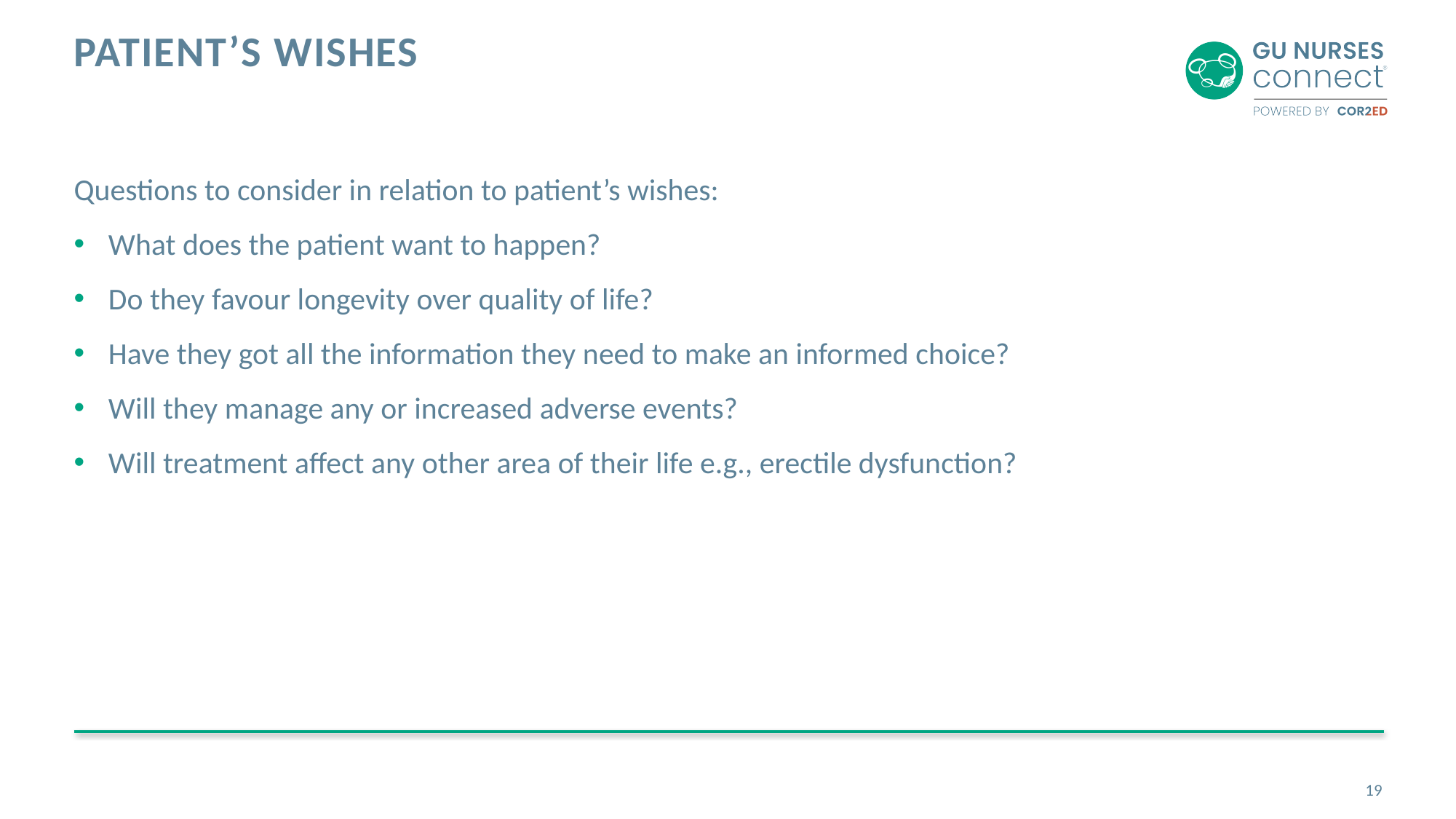

# Patient’s wishes
Questions to consider in relation to patient’s wishes:
What does the patient want to happen?
Do they favour longevity over quality of life?
Have they got all the information they need to make an informed choice?
Will they manage any or increased adverse events?
Will treatment affect any other area of their life e.g., erectile dysfunction?

19